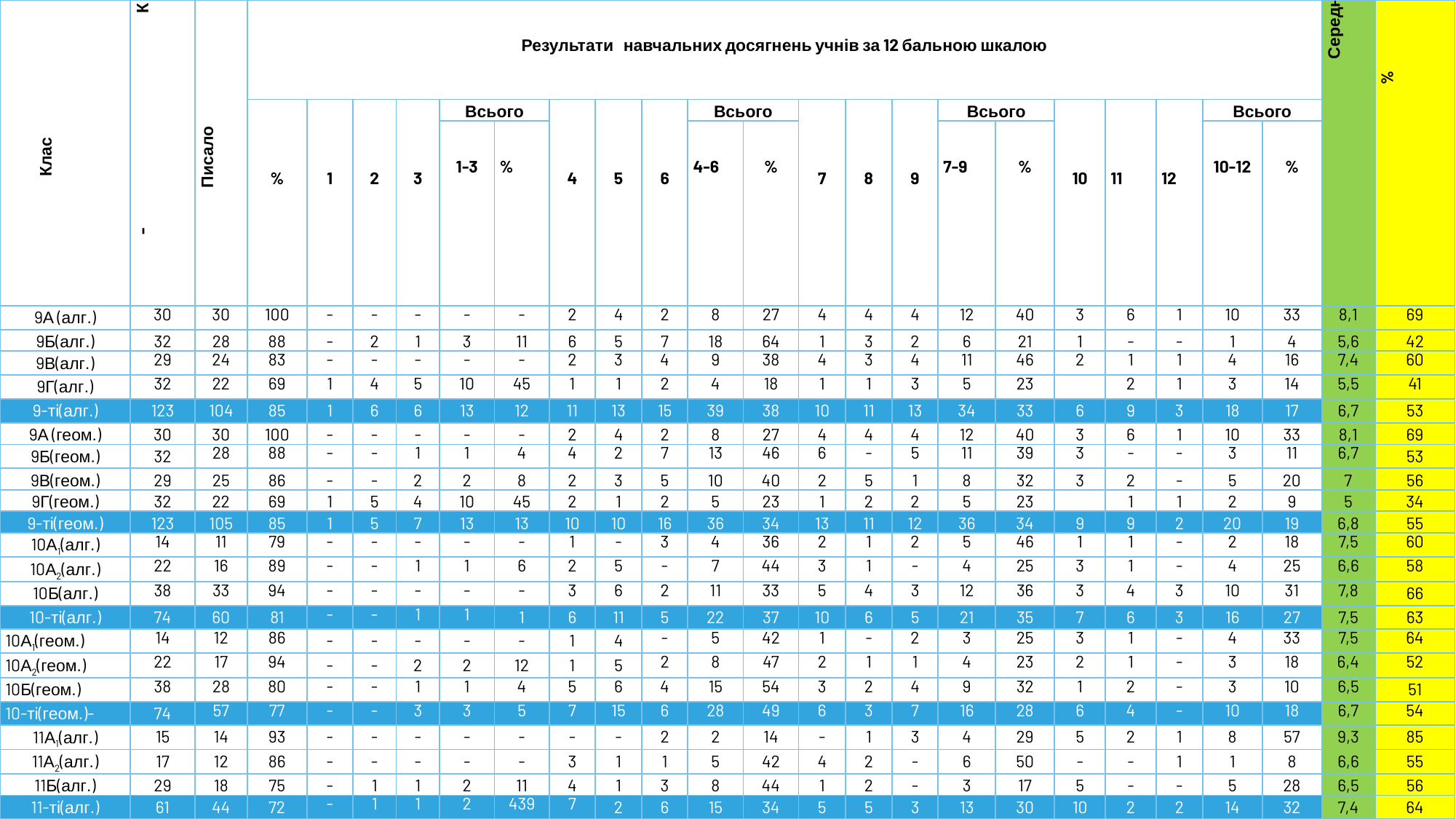

| Клас | К-сть учнів по списку | Писало | Результати навчальних досягнень учнів за 12 бальною шкалою |  |  |  |  |  |  |  |  |  |  |  |  |  |  |  |  |  |  |  |  | Середній бал | Рівень навченості % |
| --- | --- | --- | --- | --- | --- | --- | --- | --- | --- | --- | --- | --- | --- | --- | --- | --- | --- | --- | --- | --- | --- | --- | --- | --- | --- |
|  |  |  | % | 1 | 2 | 3 | Всього |  | 4 | 5 | 6 | Всього |  | 7 | 8 | 9 | Всього |  | 10 | 11 | 12 | Всього |  |  |  |
|  |  |  |  |  |  |  | 1-3 | % |  |  |  | 4-6 | % |  |  |  | 7-9 | % |  |  |  | 10-12 | % |  |  |
| 9А (алг.) | 30 | 30 | 100 | - | - | - | - | - | 2 | 4 | 2 | 8 | 27 | 4 | 4 | 4 | 12 | 40 | 3 | 6 | 1 | 10 | 33 | 8,1 | 69 |
| 9Б(алг.) | 32 | 28 | 88 | - | 2 | 1 | 3 | 11 | 6 | 5 | 7 | 18 | 64 | 1 | 3 | 2 | 6 | 21 | 1 | - | - | 1 | 4 | 5,6 | 42 |
| 9В(алг.) | 29 | 24 | 83 | - | - | - | - | - | 2 | 3 | 4 | 9 | 38 | 4 | 3 | 4 | 11 | 46 | 2 | 1 | 1 | 4 | 16 | 7,4 | 60 |
| 9Г(алг.) | 32 | 22 | 69 | 1 | 4 | 5 | 10 | 45 | 1 | 1 | 2 | 4 | 18 | 1 | 1 | 3 | 5 | 23 |  | 2 | 1 | 3 | 14 | 5,5 | 41 |
| 9-ті(алг.) | 123 | 104 | 85 | 1 | 6 | 6 | 13 | 12 | 11 | 13 | 15 | 39 | 38 | 10 | 11 | 13 | 34 | 33 | 6 | 9 | 3 | 18 | 17 | 6,7 | 53 |
| 9А (геом.) | 30 | 30 | 100 | - | - | - | - | - | 2 | 4 | 2 | 8 | 27 | 4 | 4 | 4 | 12 | 40 | 3 | 6 | 1 | 10 | 33 | 8,1 | 69 |
| 9Б(геом.) | 32 | 28 | 88 | - | - | 1 | 1 | 4 | 4 | 2 | 7 | 13 | 46 | 6 | - | 5 | 11 | 39 | 3 | - | - | 3 | 11 | 6,7 | 53 |
| 9В(геом.) | 29 | 25 | 86 | - | - | 2 | 2 | 8 | 2 | 3 | 5 | 10 | 40 | 2 | 5 | 1 | 8 | 32 | 3 | 2 | - | 5 | 20 | 7 | 56 |
| 9Г(геом.) | 32 | 22 | 69 | 1 | 5 | 4 | 10 | 45 | 2 | 1 | 2 | 5 | 23 | 1 | 2 | 2 | 5 | 23 |  | 1 | 1 | 2 | 9 | 5 | 34 |
| 9-ті(геом.) | 123 | 105 | 85 | 1 | 5 | 7 | 13 | 13 | 10 | 10 | 16 | 36 | 34 | 13 | 11 | 12 | 36 | 34 | 9 | 9 | 2 | 20 | 19 | 6,8 | 55 |
| 10А1(алг.) | 14 | 11 | 79 | - | - | - | - | - | 1 | - | 3 | 4 | 36 | 2 | 1 | 2 | 5 | 46 | 1 | 1 | - | 2 | 18 | 7,5 | 60 |
| 10А2(алг.) | 22 | 16 | 89 | - | - | 1 | 1 | 6 | 2 | 5 | - | 7 | 44 | 3 | 1 | - | 4 | 25 | 3 | 1 | - | 4 | 25 | 6,6 | 58 |
| 10Б(алг.) | 38 | 33 | 94 | - | - | - | - | - | 3 | 6 | 2 | 11 | 33 | 5 | 4 | 3 | 12 | 36 | 3 | 4 | 3 | 10 | 31 | 7,8 | 66 |
| 10-ті(алг.) | 74 | 60 | 81 | - | - | 1 | 1 | 1 | 6 | 11 | 5 | 22 | 37 | 10 | 6 | 5 | 21 | 35 | 7 | 6 | 3 | 16 | 27 | 7,5 | 63 |
| 10А1(геом.) | 14 | 12 | 86 | - | - | - | - | - | 1 | 4 | - | 5 | 42 | 1 | - | 2 | 3 | 25 | 3 | 1 | - | 4 | 33 | 7,5 | 64 |
| 10А2(геом.) | 22 | 17 | 94 | - | - | 2 | 2 | 12 | 1 | 5 | 2 | 8 | 47 | 2 | 1 | 1 | 4 | 23 | 2 | 1 | - | 3 | 18 | 6,4 | 52 |
| 10Б(геом.) | 38 | 28 | 80 | - | - | 1 | 1 | 4 | 5 | 6 | 4 | 15 | 54 | 3 | 2 | 4 | 9 | 32 | 1 | 2 | - | 3 | 10 | 6,5 | 51 |
| 10-ті(геом.)- | 74 | 57 | 77 | - | - | 3 | 3 | 5 | 7 | 15 | 6 | 28 | 49 | 6 | 3 | 7 | 16 | 28 | 6 | 4 | - | 10 | 18 | 6,7 | 54 |
| 11А1(алг.) | 15 | 14 | 93 | - | - | - | - | - | - | - | 2 | 2 | 14 | - | 1 | 3 | 4 | 29 | 5 | 2 | 1 | 8 | 57 | 9,3 | 85 |
| 11А2(алг.) | 17 | 12 | 86 | - | - | - | - | - | 3 | 1 | 1 | 5 | 42 | 4 | 2 | - | 6 | 50 | - | - | 1 | 1 | 8 | 6,6 | 55 |
| 11Б(алг.) | 29 | 18 | 75 | - | 1 | 1 | 2 | 11 | 4 | 1 | 3 | 8 | 44 | 1 | 2 | - | 3 | 17 | 5 | - | - | 5 | 28 | 6,5 | 56 |
| 11-ті(алг.) | 61 | 44 | 72 | - | 1 | 1 | 2 | 439 | 7 | 2 | 6 | 15 | 34 | 5 | 5 | 3 | 13 | 30 | 10 | 2 | 2 | 14 | 32 | 7,4 | 64 |
| 11А1(геом.) | 15 | 14 | 93 | - | - | - | - | - | - | - | 2 | 2 | 14 | 1 | - | 4 | 5 | 36 | 1 | 4 | 2 | 7 | 50 | 9,5 | 78 |
| 11А2(геом.) | 17 | 13 | 93 | - | - | 1 | 1 | 7 | 3 | 3 | 1 | 7 | 54 | 2 | 1 | 1 | 4 | 31 | - | 1 | - | 1 | 8 | 6 | 48 |
| 11Б(геом.) | 29 | 12 | 50 | - | - | - | - | - | 1 | 1 | 1 | 3 | 25 | - | 2 | 1 | 3 | 25 | 3 | 1 | 2 | 6 | 50 | 8,8 | 75 |
| 11-ті(геом.)- | 61 | 39 | 64 | - | - | 1 | 1 | 2 | 4 | 4 | 4 | 12 | 31 | 3 | 3 | 6 | 12 | 31 | 4 | 6 | 4 | 14 | 36 | 8,1 | 67 |